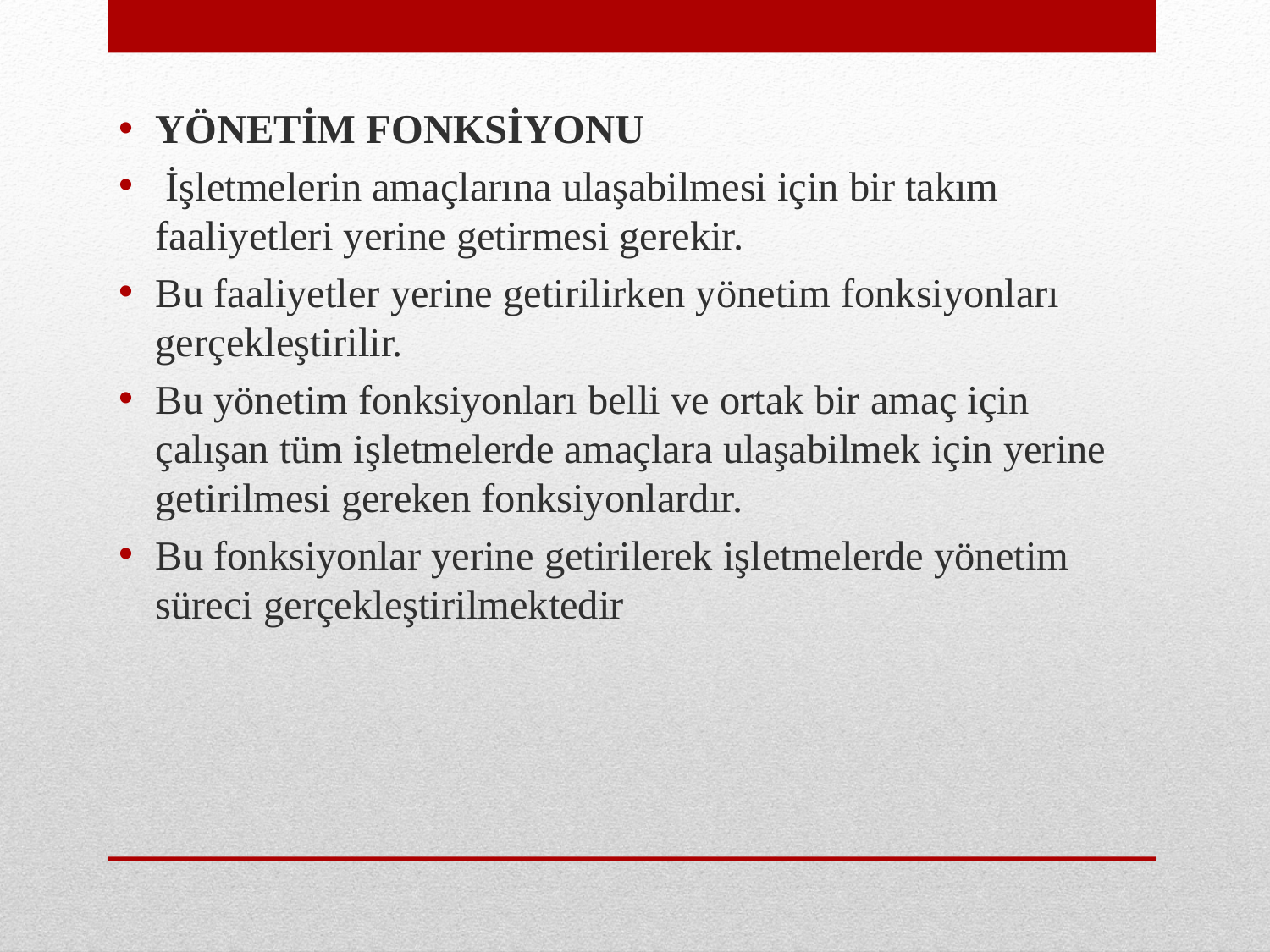

YÖNETİM FONKSİYONU
 İşletmelerin amaçlarına ulaşabilmesi için bir takım faaliyetleri yerine getirmesi gerekir.
Bu faaliyetler yerine getirilirken yönetim fonksiyonları gerçekleştirilir.
Bu yönetim fonksiyonları belli ve ortak bir amaç için çalışan tüm işletmelerde amaçlara ulaşabilmek için yerine getirilmesi gereken fonksiyonlardır.
Bu fonksiyonlar yerine getirilerek işletmelerde yönetim süreci gerçekleştirilmektedir
#